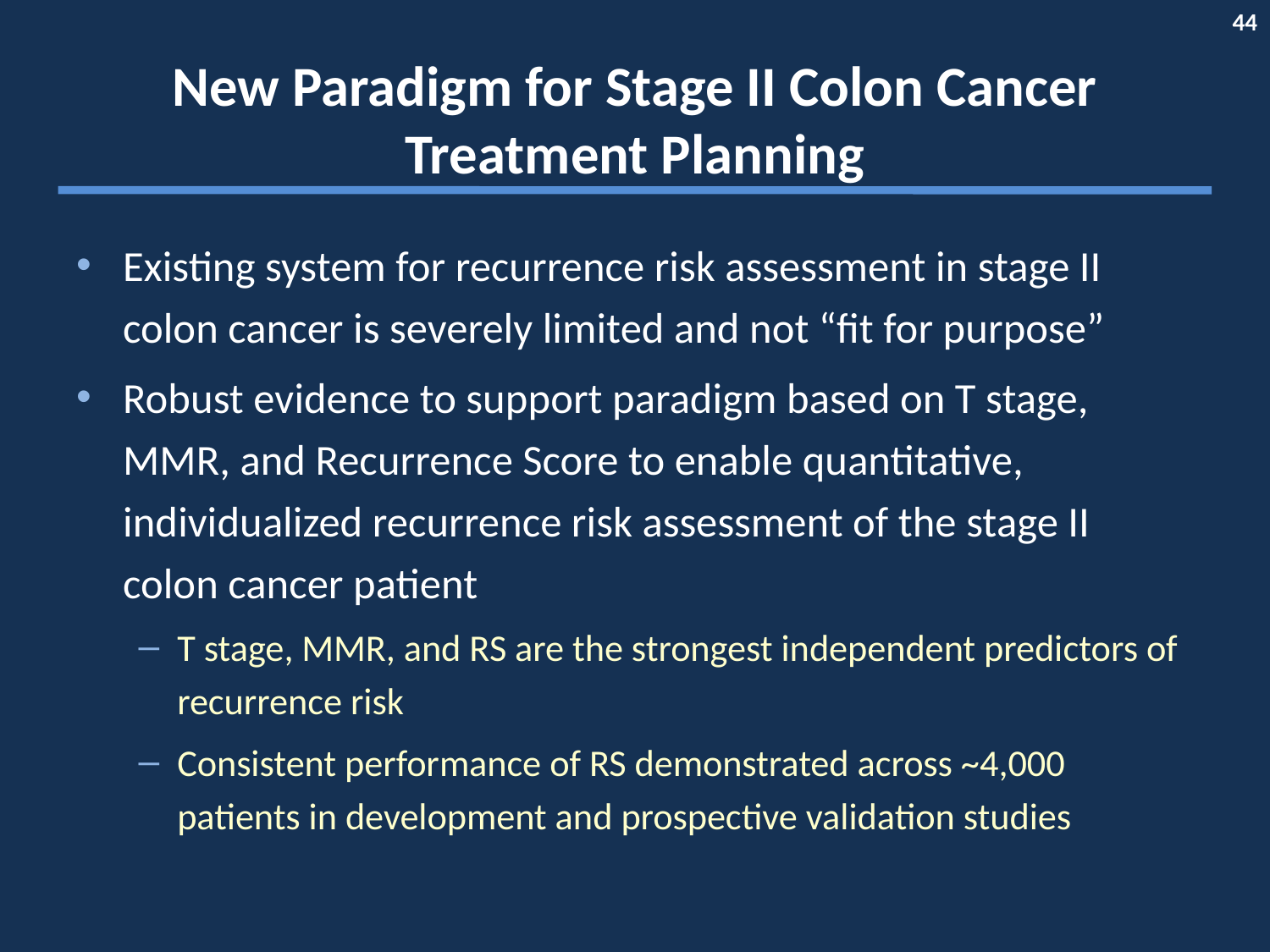

# New Paradigm for Stage II Colon Cancer Treatment Planning
Existing system for recurrence risk assessment in stage II colon cancer is severely limited and not “fit for purpose”
Robust evidence to support paradigm based on T stage, MMR, and Recurrence Score to enable quantitative, individualized recurrence risk assessment of the stage II colon cancer patient
T stage, MMR, and RS are the strongest independent predictors of recurrence risk
Consistent performance of RS demonstrated across ~4,000 patients in development and prospective validation studies